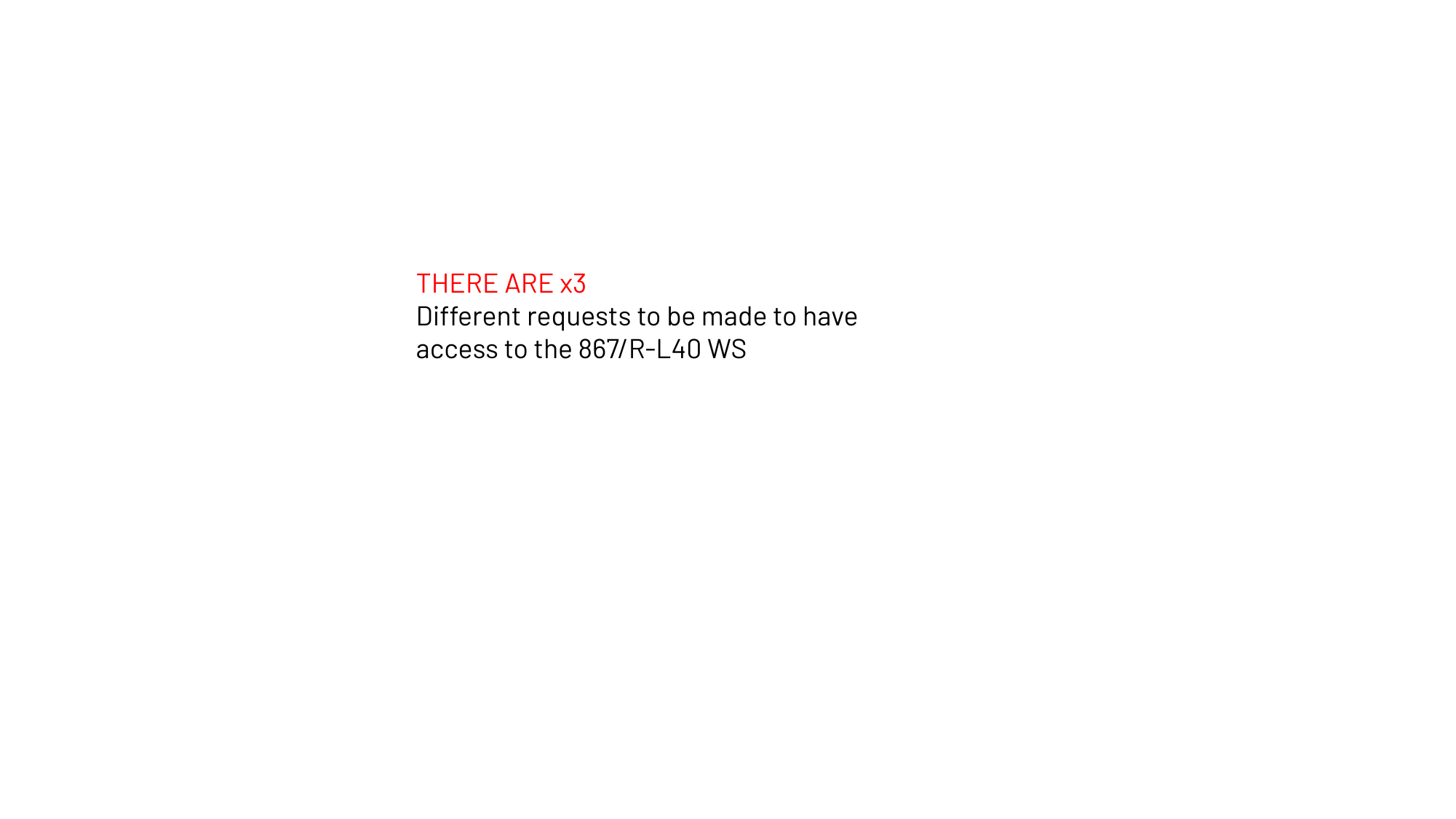

THERE ARE x3
Different requests to be made to have access to the 867/R-L40 WS